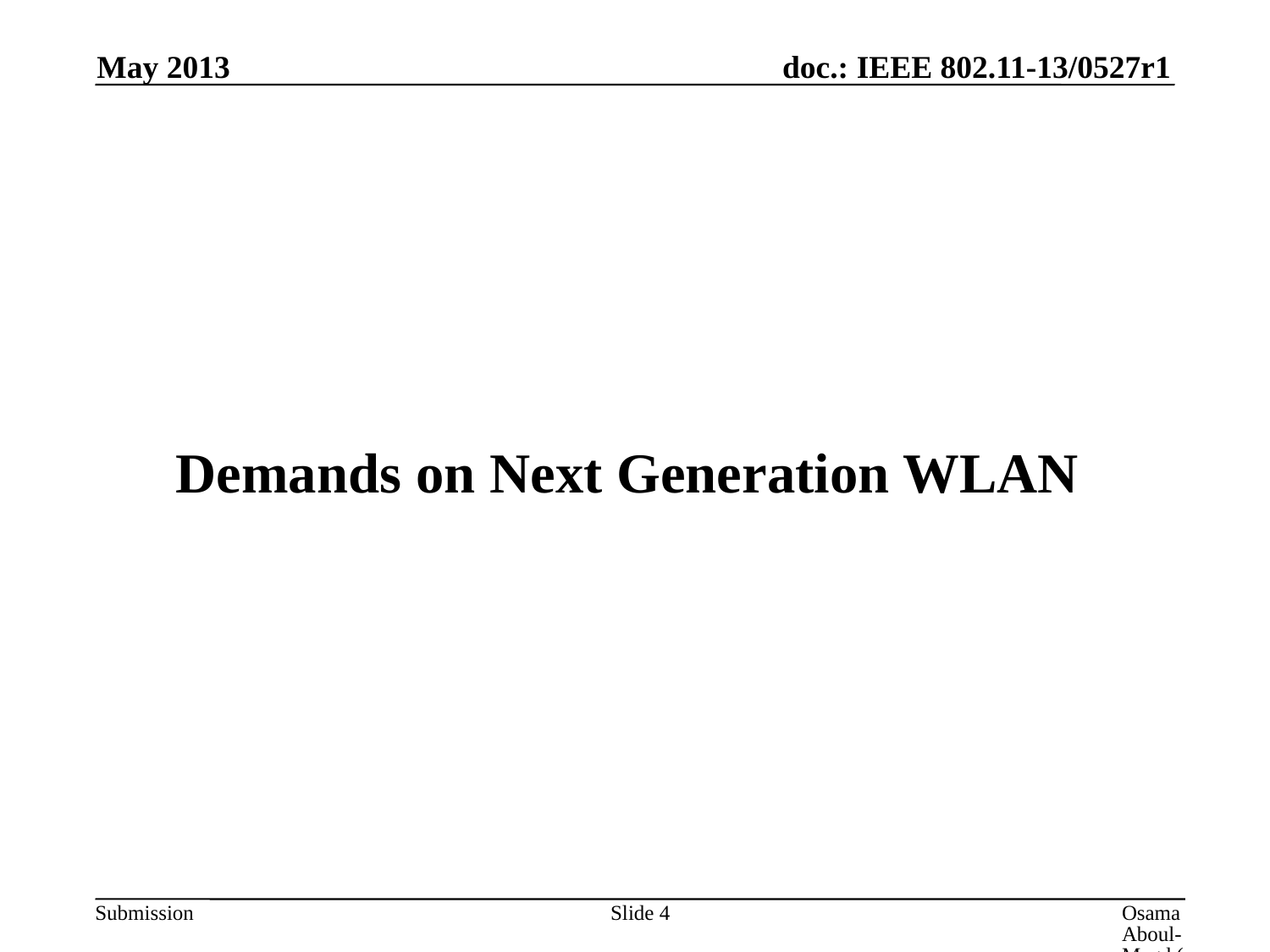

May 2013
# Demands on Next Generation WLAN
Slide 4
Osama Aboul-Magd (Huawei Technologies)